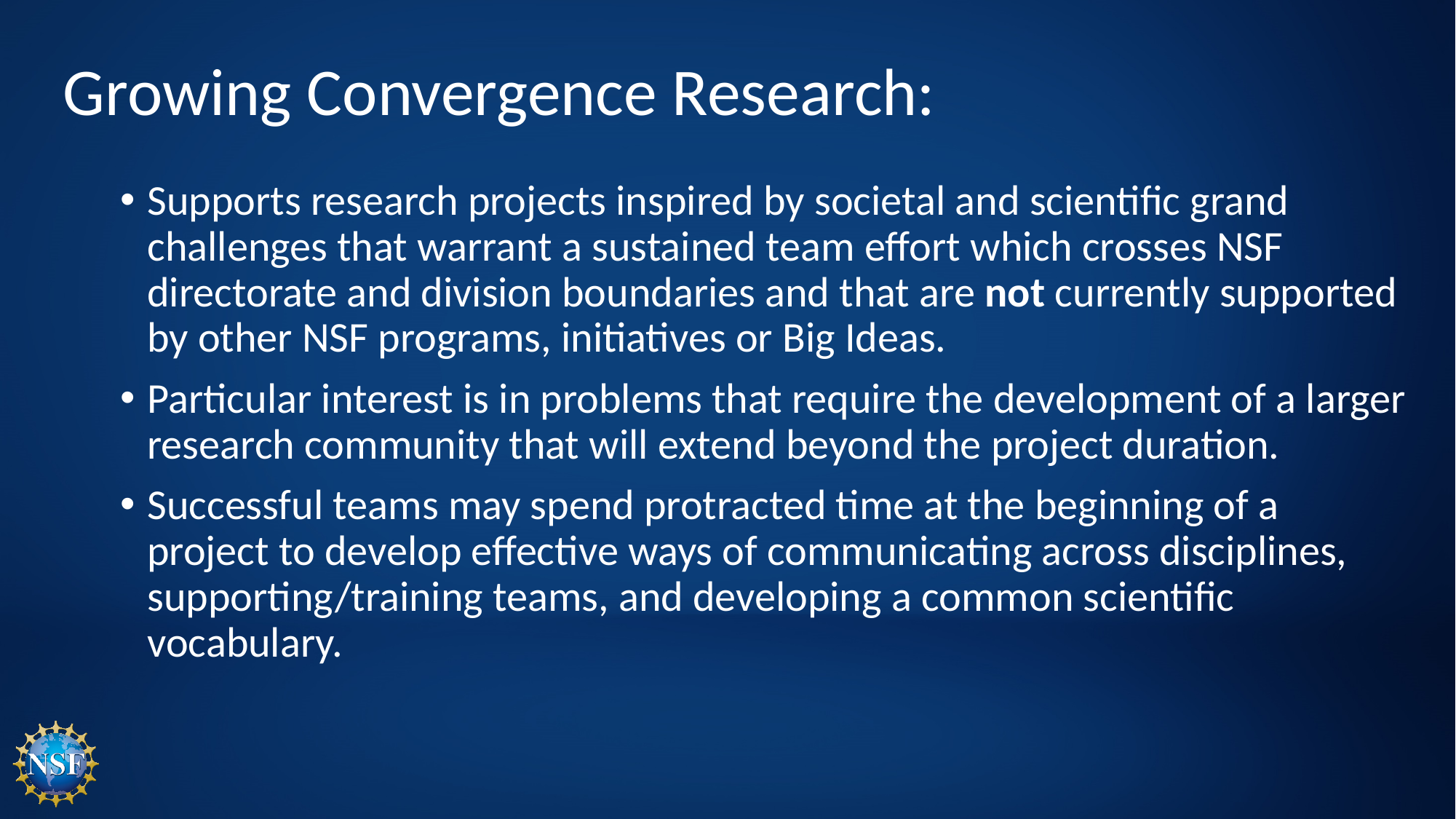

# Growing Convergence Research:
Supports research projects inspired by societal and scientific grand challenges that warrant a sustained team effort which crosses NSF directorate and division boundaries and that are not currently supported by other NSF programs, initiatives or Big Ideas.
Particular interest is in problems that require the development of a larger research community that will extend beyond the project duration.
Successful teams may spend protracted time at the beginning of a project to develop effective ways of communicating across disciplines, supporting/training teams, and developing a common scientific vocabulary.